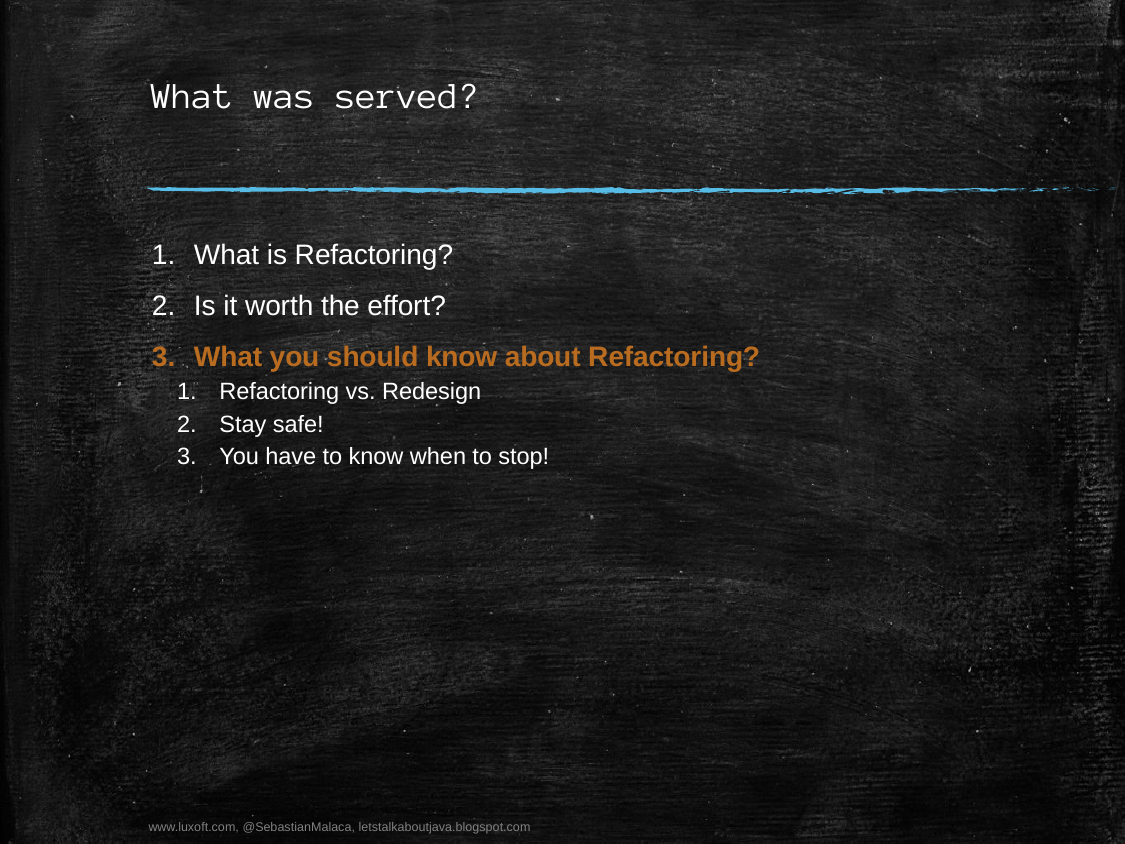

# What was served?
What is Refactoring?
Is it worth the effort?
What you should know about Refactoring?
Refactoring vs. Redesign
Stay safe!
You have to know when to stop!
www.luxoft.com, @SebastianMalaca, letstalkaboutjava.blogspot.com